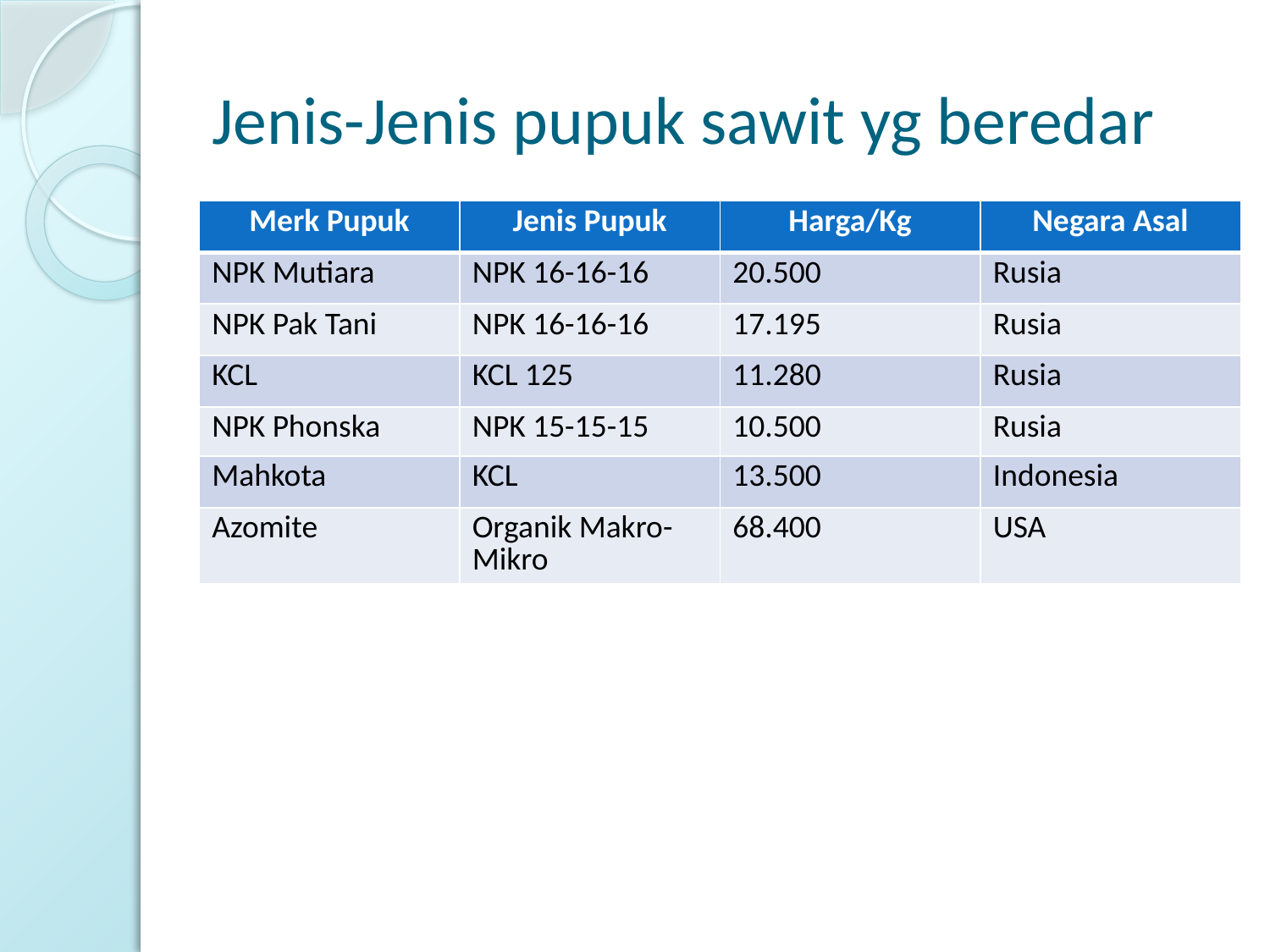

# Jenis-Jenis pupuk sawit yg beredar
| Merk Pupuk | Jenis Pupuk | Harga/Kg | Negara Asal |
| --- | --- | --- | --- |
| NPK Mutiara | NPK 16-16-16 | 20.500 | Rusia |
| NPK Pak Tani | NPK 16-16-16 | 17.195 | Rusia |
| KCL | KCL 125 | 11.280 | Rusia |
| NPK Phonska | NPK 15-15-15 | 10.500 | Rusia |
| Mahkota | KCL | 13.500 | Indonesia |
| Azomite | Organik Makro-Mikro | 68.400 | USA |